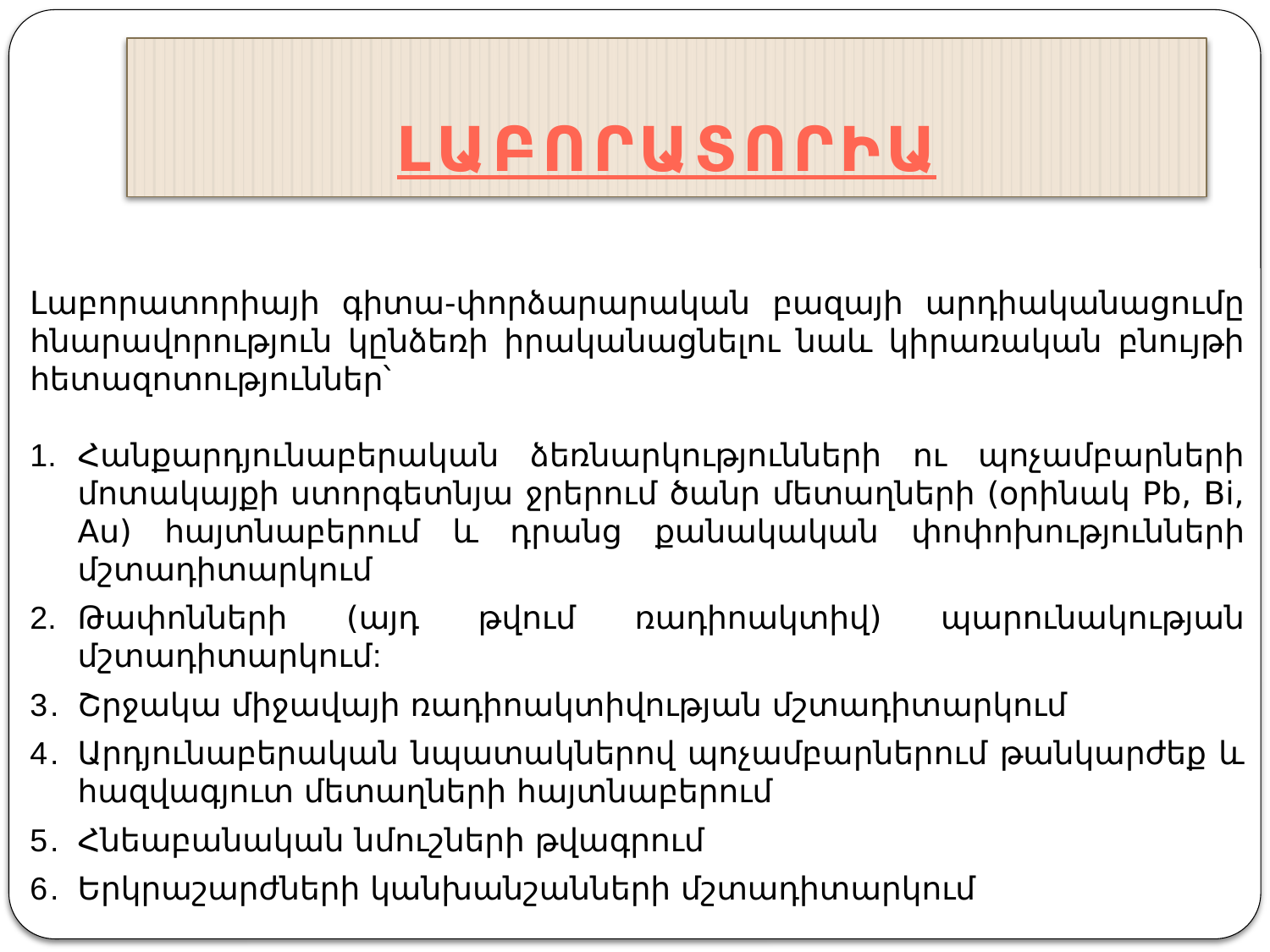

# ԼԱԲՈՐԱՏՈՐԻԱ
Լաբորատորիայի գիտա-փորձարարական բազայի արդիականացումը հնարավորություն կընձեռի իրականացնելու նաև կիրառական բնույթի հետազոտություններ՝

Հանքարդյունաբերական ձեռնարկությունների ու պոչամբարների մոտակայքի ստորգետնյա ջրերում ծանր մետաղների (օրինակ Pb, Bi, Au) հայտնաբերում և դրանց քանակական փոփոխությունների մշտադիտարկում
Թափոնների (այդ թվում ռադիոակտիվ) պարունակության մշտադիտարկում:
Շրջակա միջավայի ռադիոակտիվության մշտադիտարկում
Արդյունաբերական նպատակներով պոչամբարներում թանկարժեք և հազվագյուտ մետաղների հայտնաբերում
Հնեաբանական նմուշների թվագրում
Երկրաշարժների կանխանշանների մշտադիտարկում